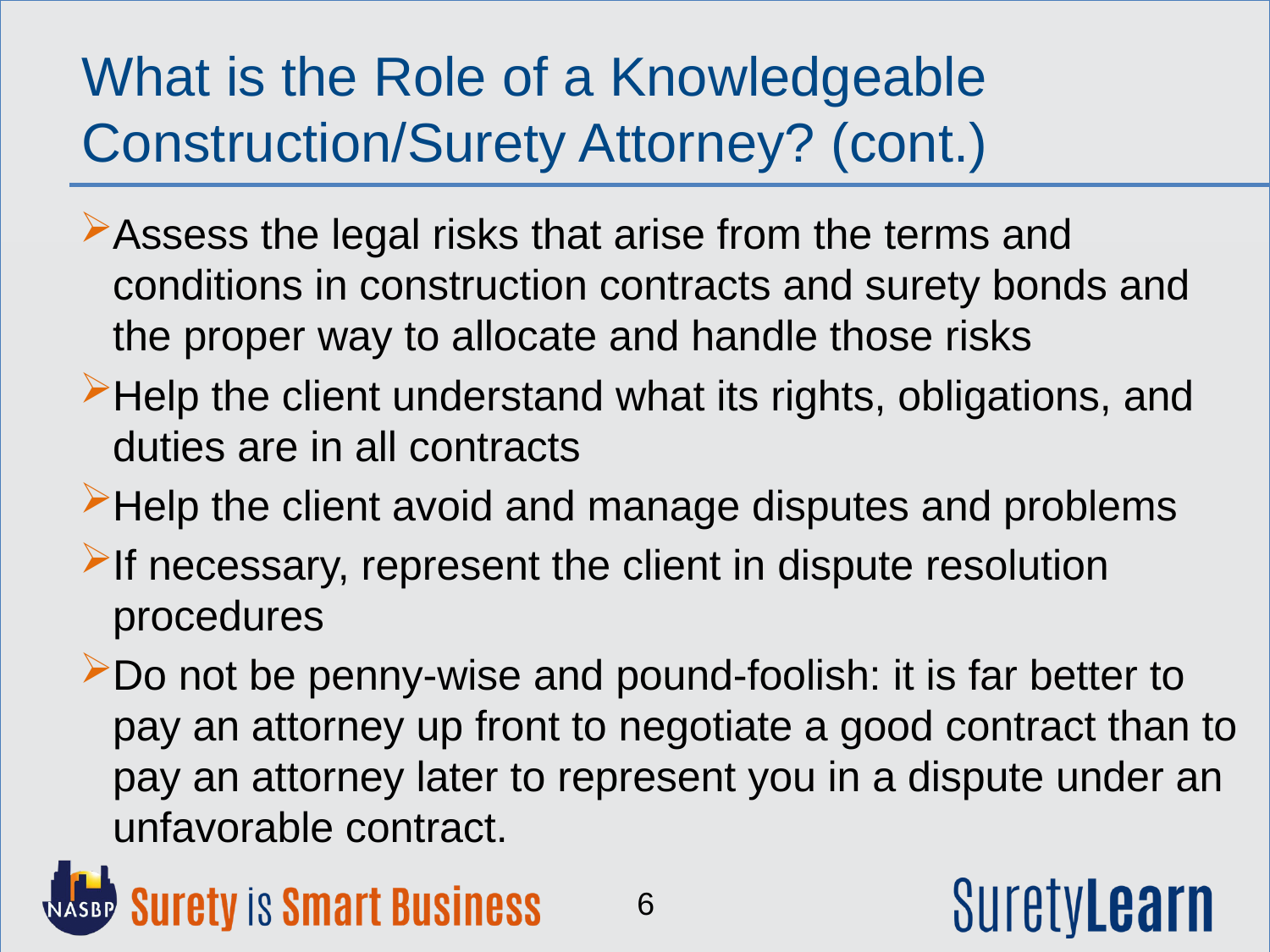

What is the Role of a Knowledgeable Construction/Surety Attorney? (cont.)
Assess the legal risks that arise from the terms and conditions in construction contracts and surety bonds and the proper way to allocate and handle those risks
Help the client understand what its rights, obligations, and duties are in all contracts
Help the client avoid and manage disputes and problems
If necessary, represent the client in dispute resolution procedures
Do not be penny-wise and pound-foolish: it is far better to pay an attorney up front to negotiate a good contract than to pay an attorney later to represent you in a dispute under an unfavorable contract.

6